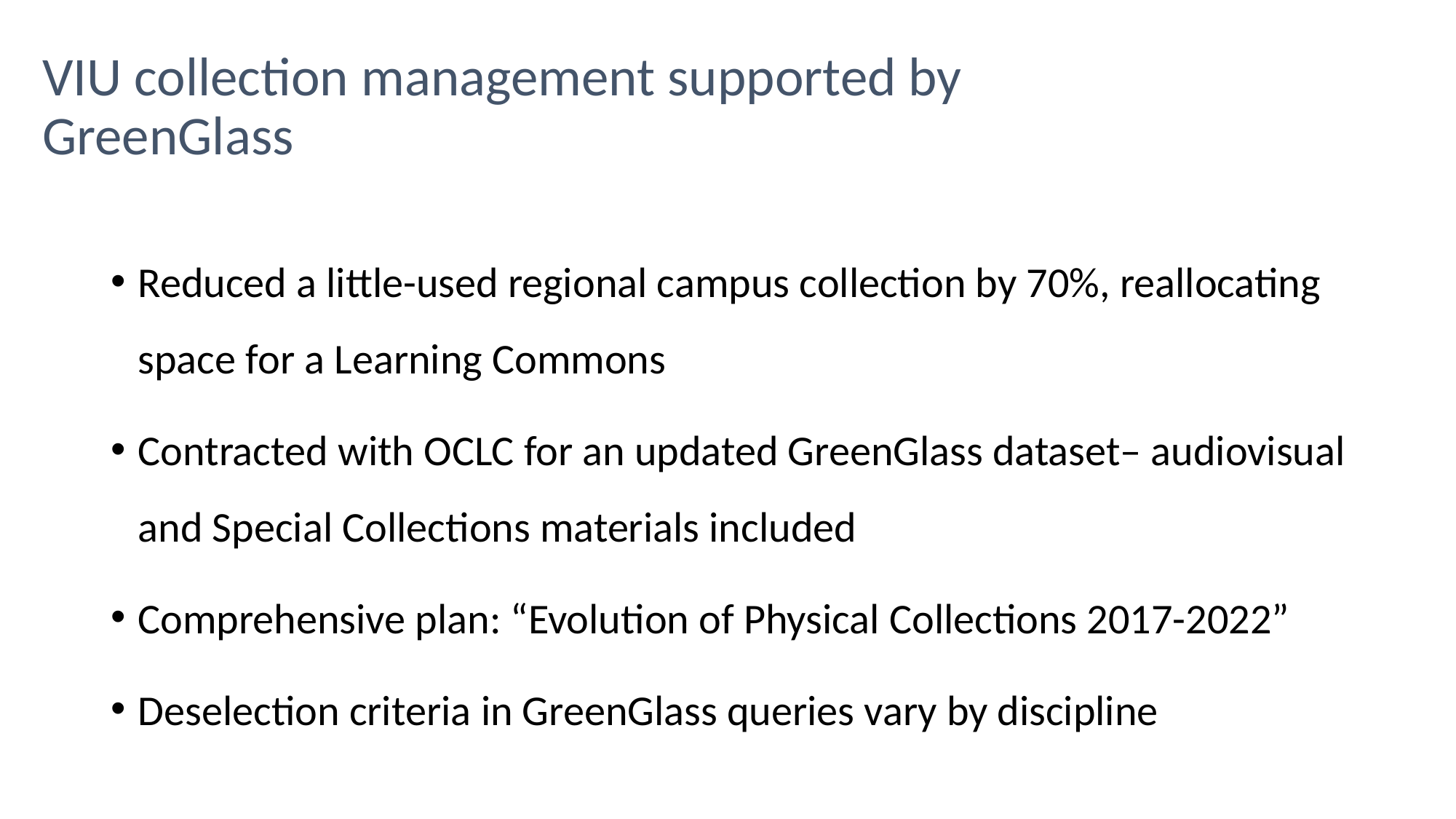

VIU collection management supported by GreenGlass
Reduced a little-used regional campus collection by 70%, reallocating space for a Learning Commons
Contracted with OCLC for an updated GreenGlass dataset– audiovisual and Special Collections materials included
Comprehensive plan: “Evolution of Physical Collections 2017-2022”
Deselection criteria in GreenGlass queries vary by discipline